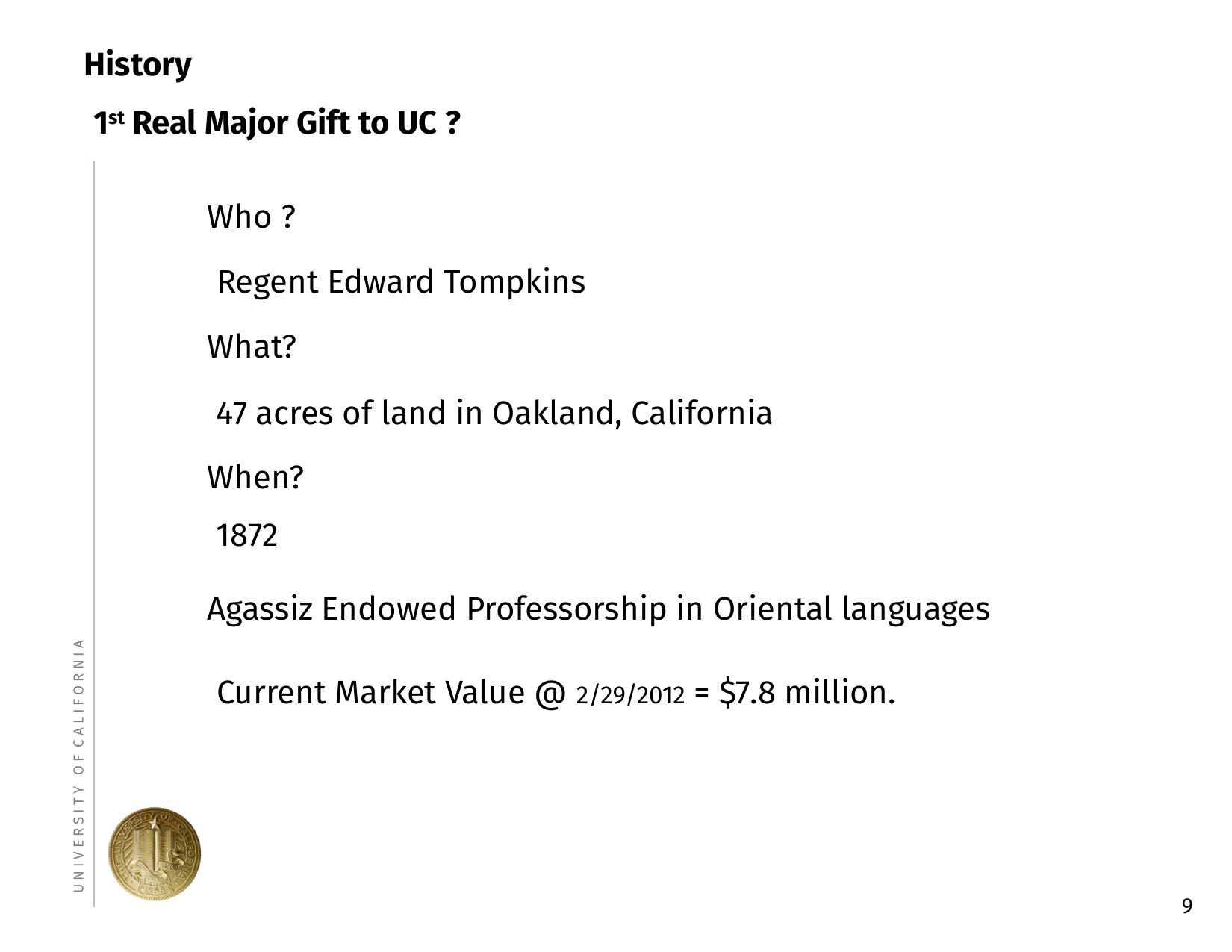

# History
1st Real Major Gift to UC ?
Who ?

Regent Edward Tompkins

What?

47 acres of land in Oakland, California

When?

1872
Agassiz Endowed Professorship in Oriental languages

Current Market Value @ 2/29/2012 = $7.8 million.